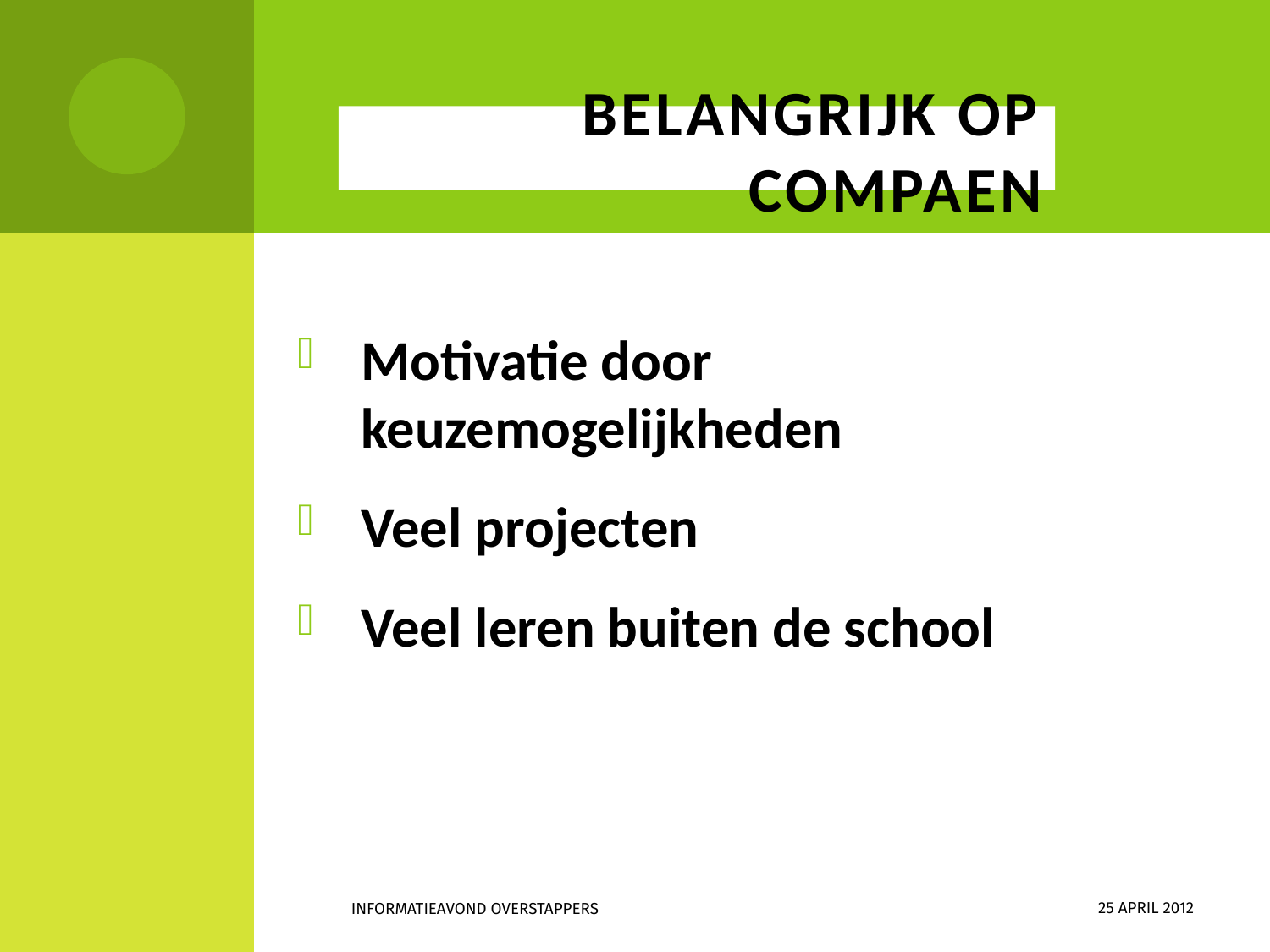

# Belangrijk op Compaen
Motivatie door keuzemogelijkheden
Veel projecten
Veel leren buiten de school
25 april 2012
Informatieavond overstappers